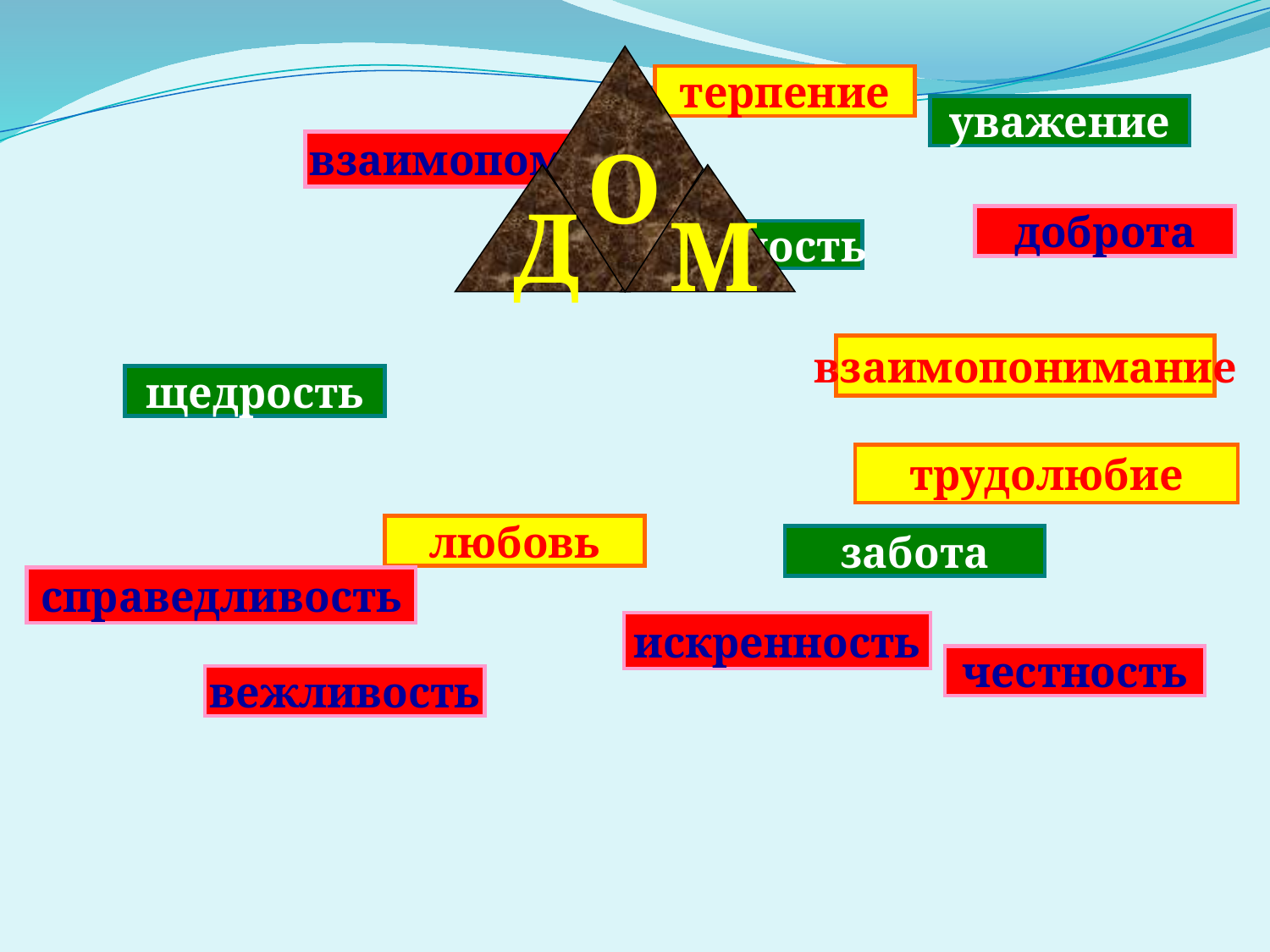

О
Д
М
терпение
уважение
взаимопомощь
доброта
преданность
взаимопонимание
щедрость
трудолюбие
любовь
забота
справедливость
искренность
честность
вежливость